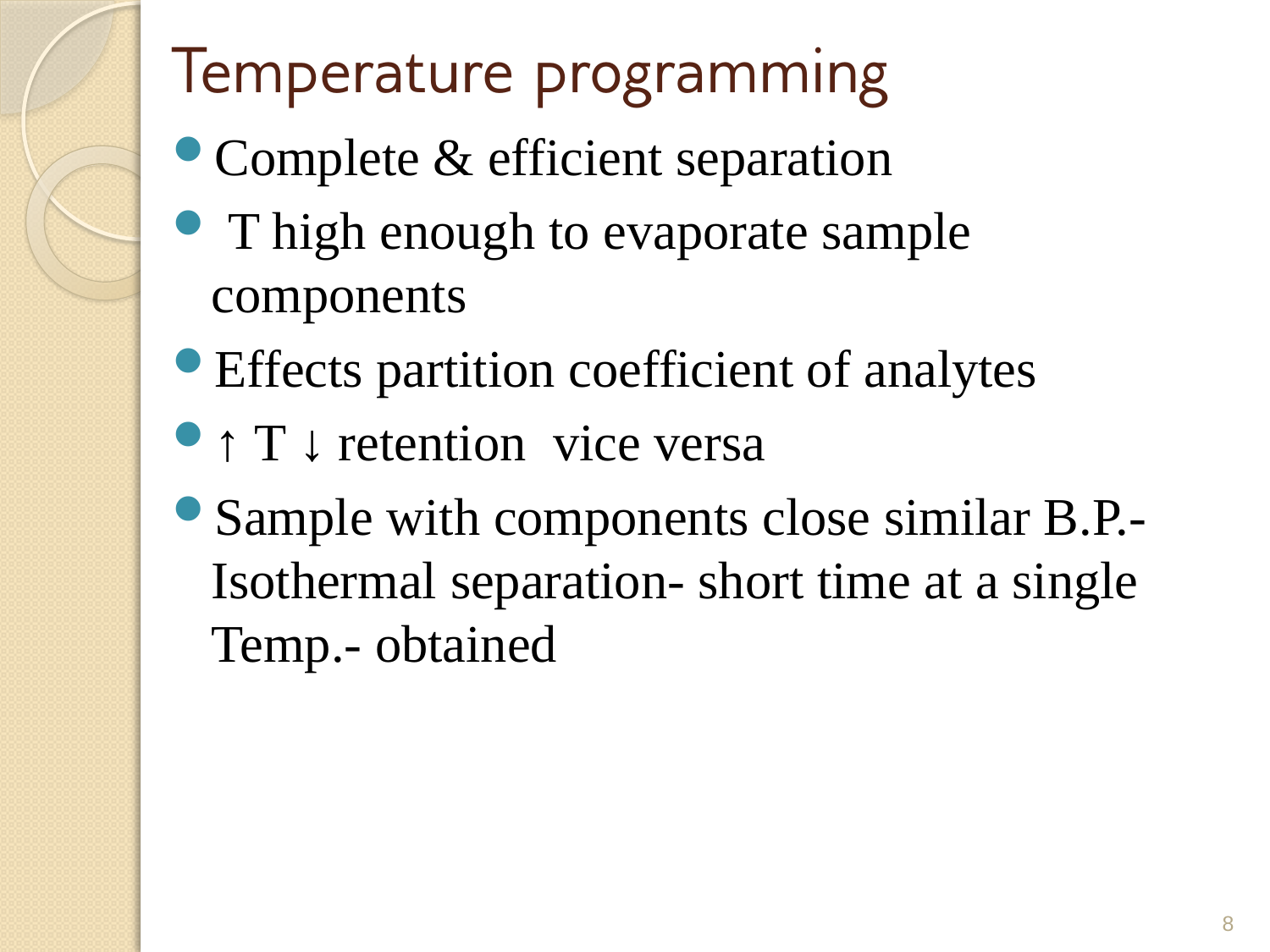

# Temperature programming
Complete & efficient separation
 T high enough to evaporate sample components
Effects partition coefficient of analytes
↑ T ↓ retention  vice versa
Sample with components close similar B.P.- Isothermal separation- short time at a single Temp.- obtained
8